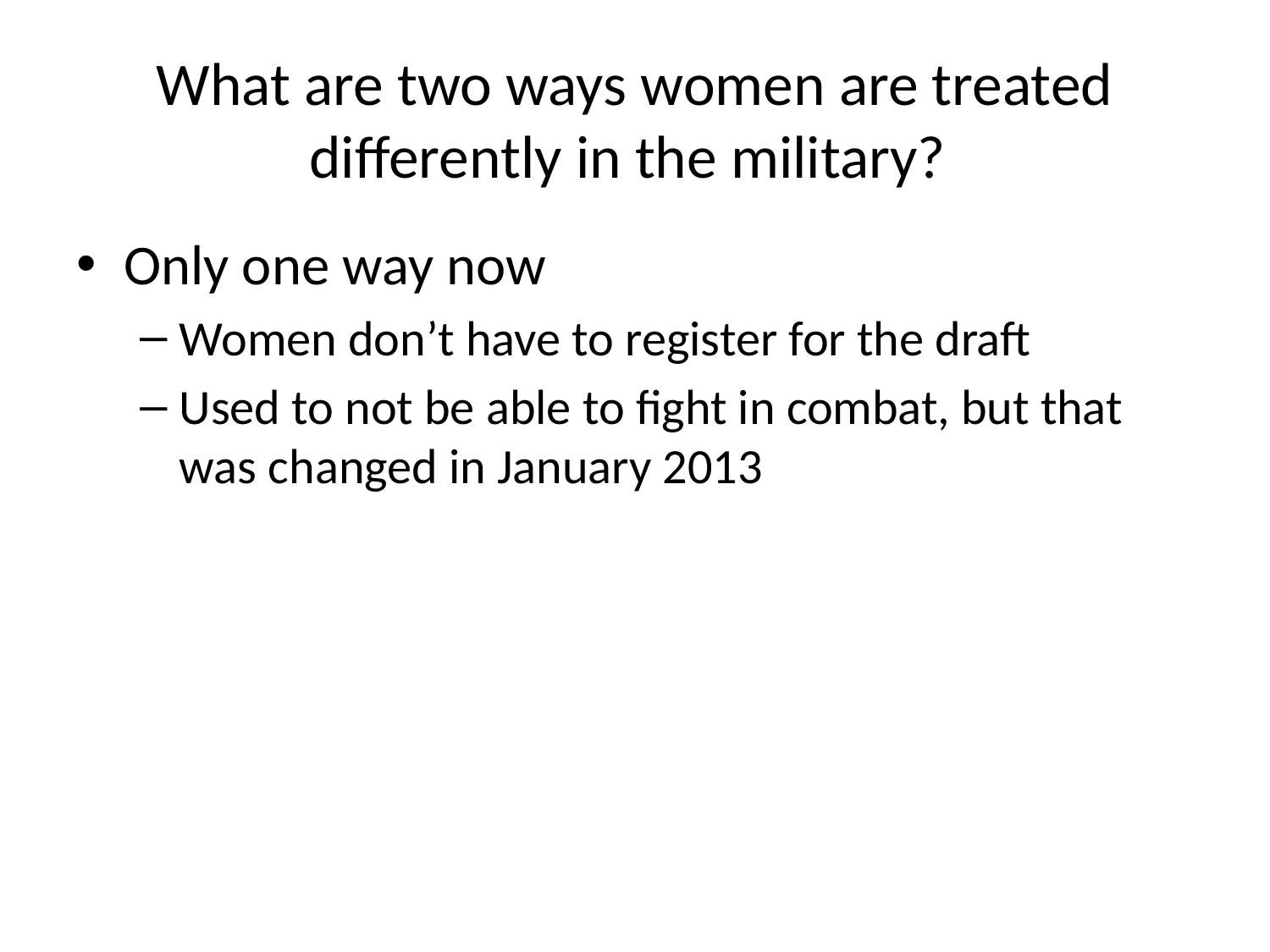

# What are two ways women are treated differently in the military?
Only one way now
Women don’t have to register for the draft
Used to not be able to fight in combat, but that was changed in January 2013